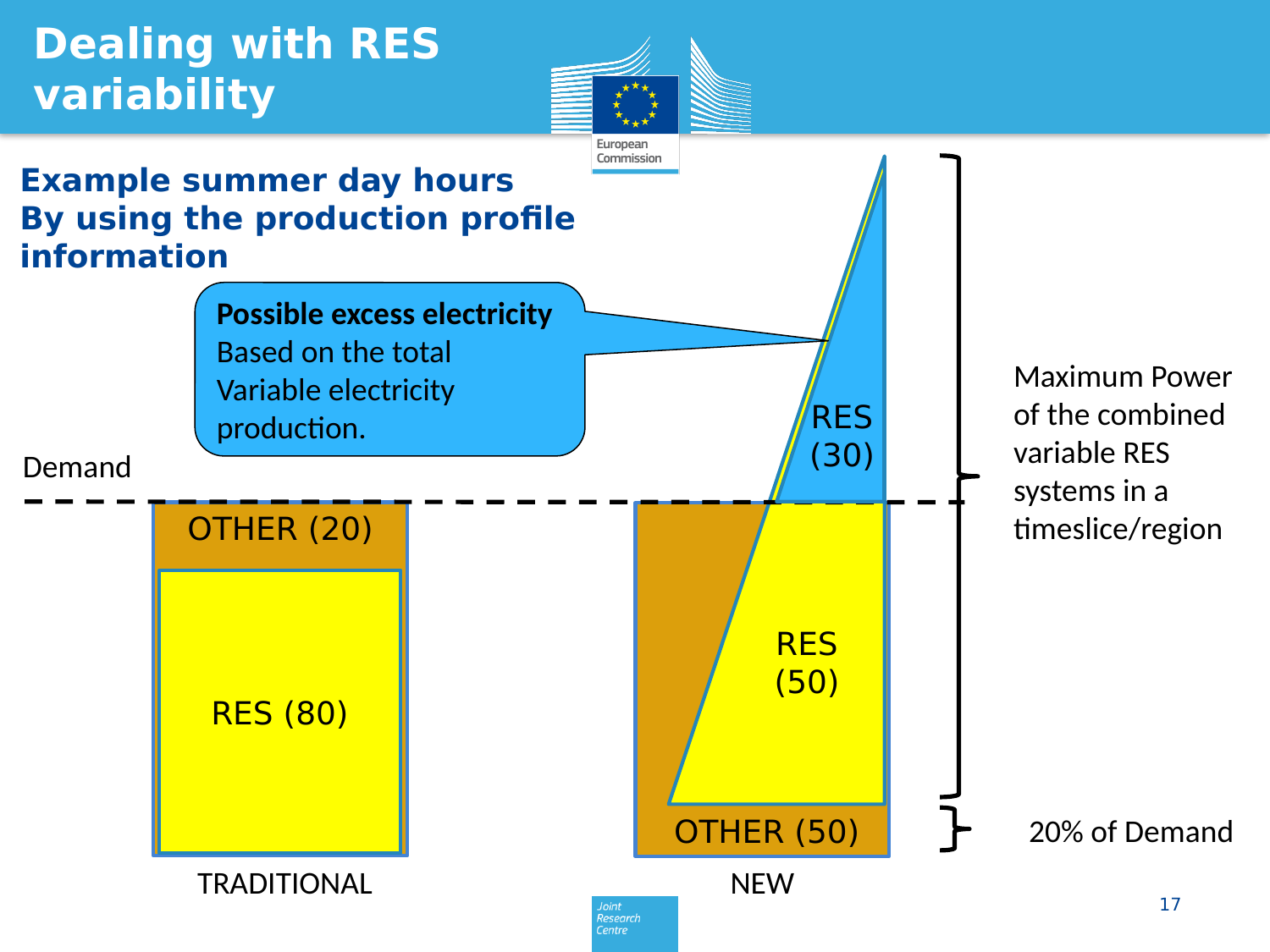

Dealing with RES variability

Example summer day hours
By using the production profile information

Possible excess electricity
Based on the total Variable electricity production.
Maximum Power of the combined variable RES systems in a timeslice/region
RES (30)

Demand
OTHER (20)

RES (80)

RES (50)
20% of Demand
OTHER (50)

TRADITIONAL
NEW
17